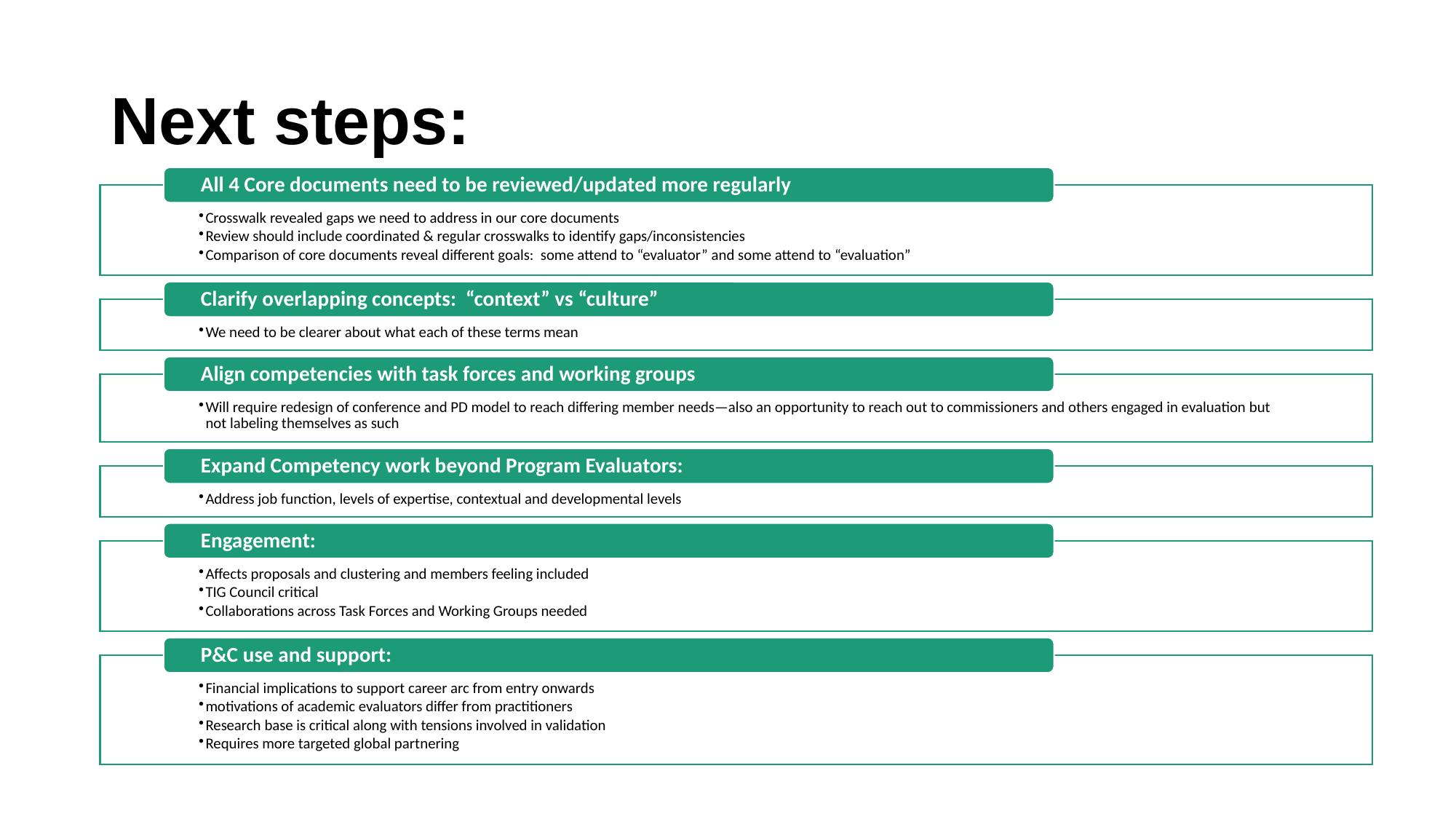

# Next steps:
Crosswalk revealed gaps we need to address in our core documents
Review should include coordinated & regular crosswalks to identify gaps/inconsistencies
Comparison of core documents reveal different goals:  some attend to “evaluator” and some attend to “evaluation”
All 4 Core documents need to be reviewed/updated more regularly
We need to be clearer about what each of these terms mean
Clarify overlapping concepts:  “context” vs “culture”
Will require redesign of conference and PD model to reach differing member needs—also an opportunity to reach out to commissioners and others engaged in evaluation but not labeling themselves as such
Align competencies with task forces and working groups
Address job function, levels of expertise, contextual and developmental levels
Expand Competency work beyond Program Evaluators:
Affects proposals and clustering and members feeling included
TIG Council critical
Collaborations across Task Forces and Working Groups needed
Engagement:
Financial implications to support career arc from entry onwards
motivations of academic evaluators differ from practitioners
Research base is critical along with tensions involved in validation
Requires more targeted global partnering
P&C use and support: